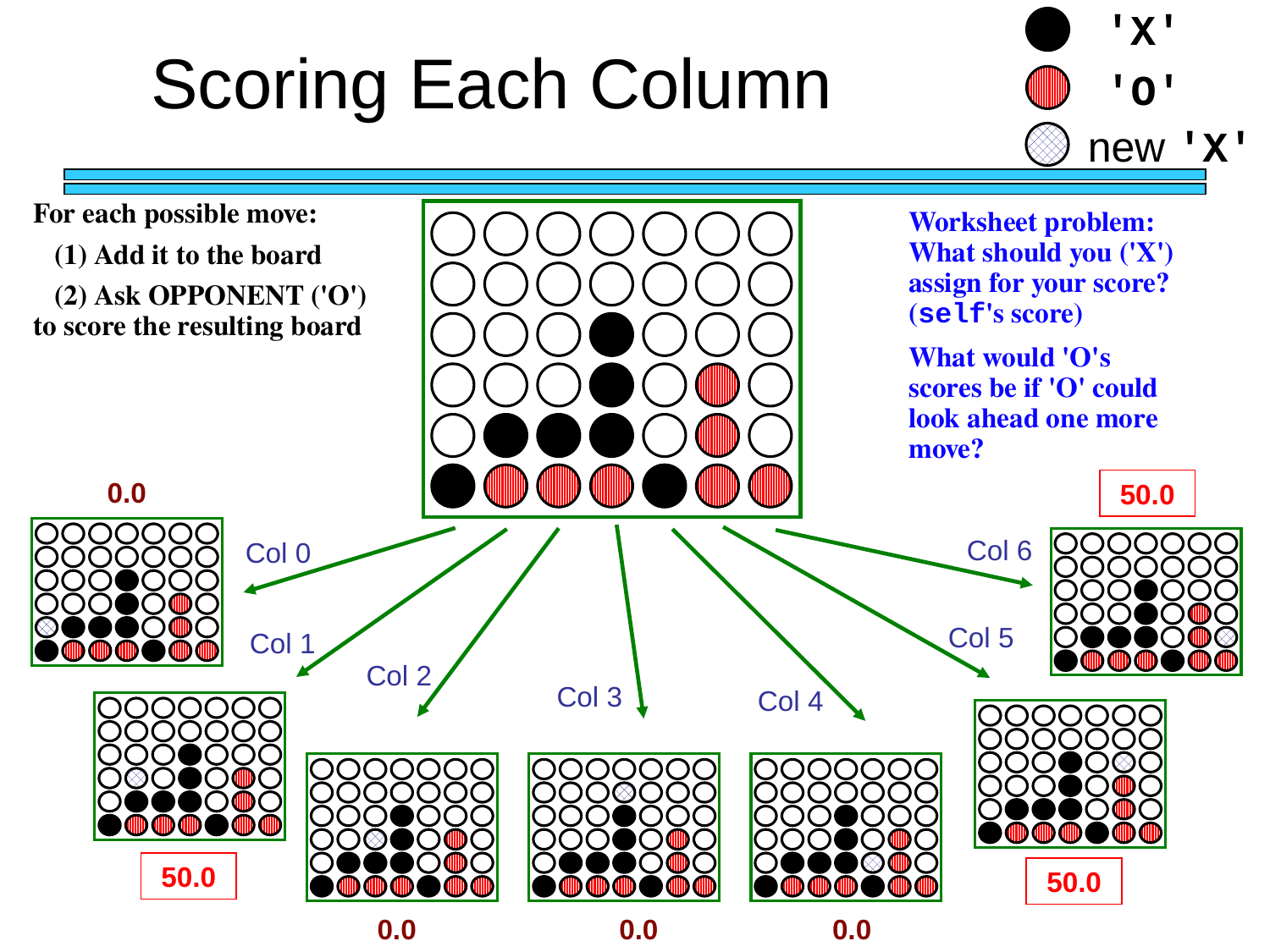

'X'

Scoring Each Column
'O'

new 'X'

For each possible move:
   (1) Add it to the board
   (2) Ask OPPONENT ('O') to score the resulting board

Worksheet problem: What should you ('X') assign for your score? (self's score)
What would 'O's scores be if 'O' could look ahead one more move?

0.0
50.0

Col 6

Col 0

Col 5

Col 1

Col 2
Col 3
Col 4

50.0

50.0

0.0
0.0
0.0